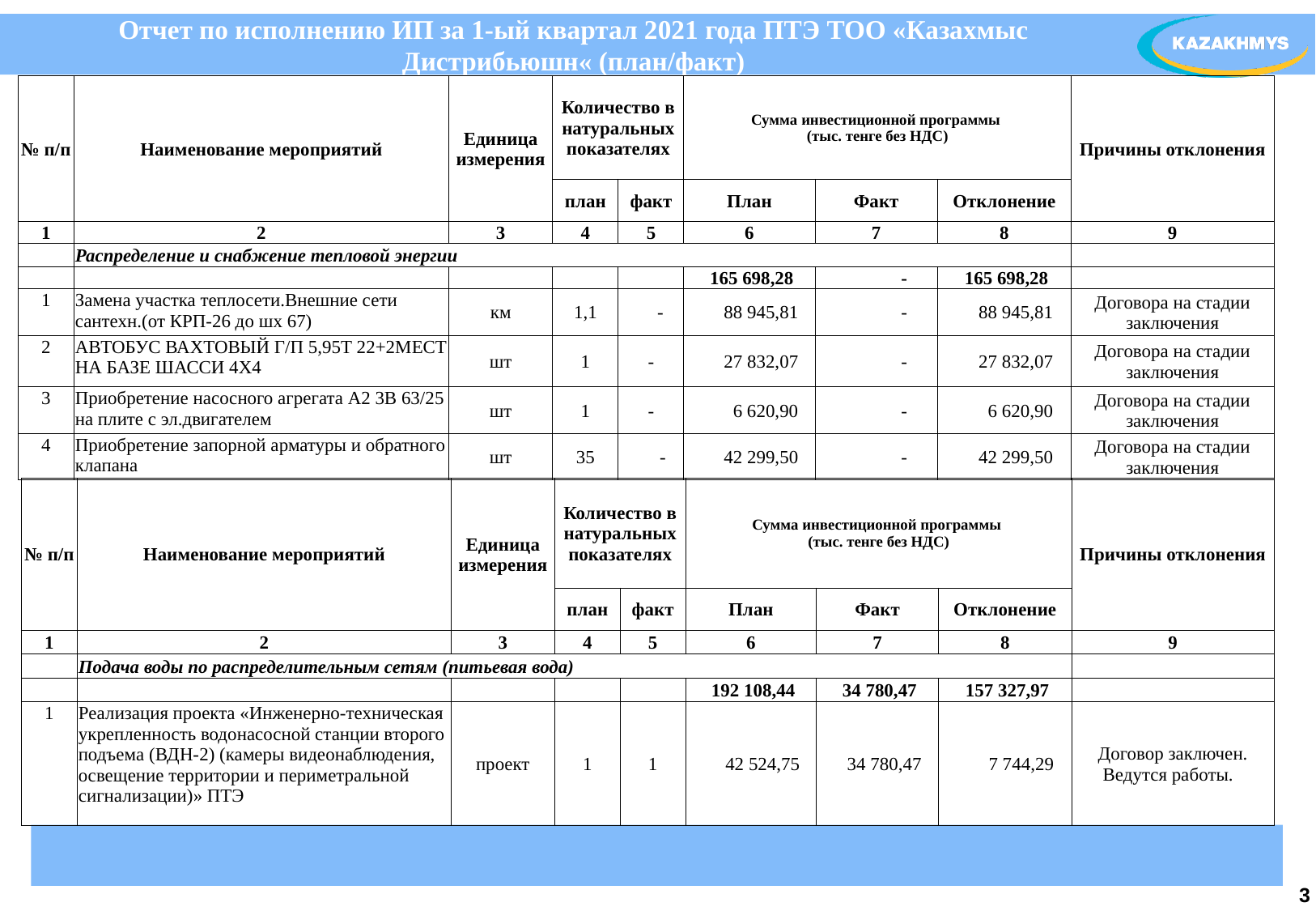

# Отчет по исполнению ИП за 1-ый квартал 2021 года ПТЭ ТОО «Казахмыс Дистрибьюшн« (план/факт)
| № п/п | Наименование мероприятий | Единица измерения | Количество в натуральных показателях |  | Сумма инвестиционной программы (тыс. тенге без НДС) |  |  | Причины отклонения |
| --- | --- | --- | --- | --- | --- | --- | --- | --- |
|  |  |  | план | факт | План | Факт | Отклонение |  |
| 1 | 2 | 3 | 4 | 5 | 6 | 7 | 8 | 9 |
|  | Распределение и снабжение тепловой энергии |  |  |  |  |  |  |  |
|  |  |  |  |  | 165 698,28 | - | 165 698,28 |  |
| 1 | Замена участка теплосети.Внешние сети сантехн.(от КРП-26 до шх 67) | км | 1,1 | - | 88 945,81 | - | 88 945,81 | Договора на стадии заключения |
| 2 | АВТОБУС ВАХТОВЫЙ Г/П 5,95Т 22+2МЕСТ НА БАЗЕ ШАССИ 4Х4 | шт | 1 | - | 27 832,07 | - | 27 832,07 | Договора на стадии заключения |
| 3 | Приобретение насосного агрегата А2 3В 63/25 на плите с эл.двигателем | шт | 1 | - | 6 620,90 | - | 6 620,90 | Договора на стадии заключения |
| 4 | Приобретение запорной арматуры и обратного клапана | шт | 35 | - | 42 299,50 | - | 42 299,50 | Договора на стадии заключения |
| № п/п | Наименование мероприятий | Единица измерения | Количество в натуральных показателях |  | Сумма инвестиционной программы (тыс. тенге без НДС) |  |  | Причины отклонения |
| --- | --- | --- | --- | --- | --- | --- | --- | --- |
|  |  |  | план | факт | План | Факт | Отклонение |  |
| 1 | 2 | 3 | 4 | 5 | 6 | 7 | 8 | 9 |
|  | Подача воды по распределительным сетям (питьевая вода) |  |  |  |  |  |  |  |
|  |  |  |  |  | 192 108,44 | 34 780,47 | 157 327,97 |  |
| 1 | Реализация проекта «Инженерно-техническая укрепленность водонасосной станции второго подъема (ВДН-2) (камеры видеонаблюдения, освещение территории и периметральной сигнализации)» ПТЭ | проект | 1 | 1 | 42 524,75 | 34 780,47 | 7 744,29 | Договор заключен. Ведутся работы. |
3